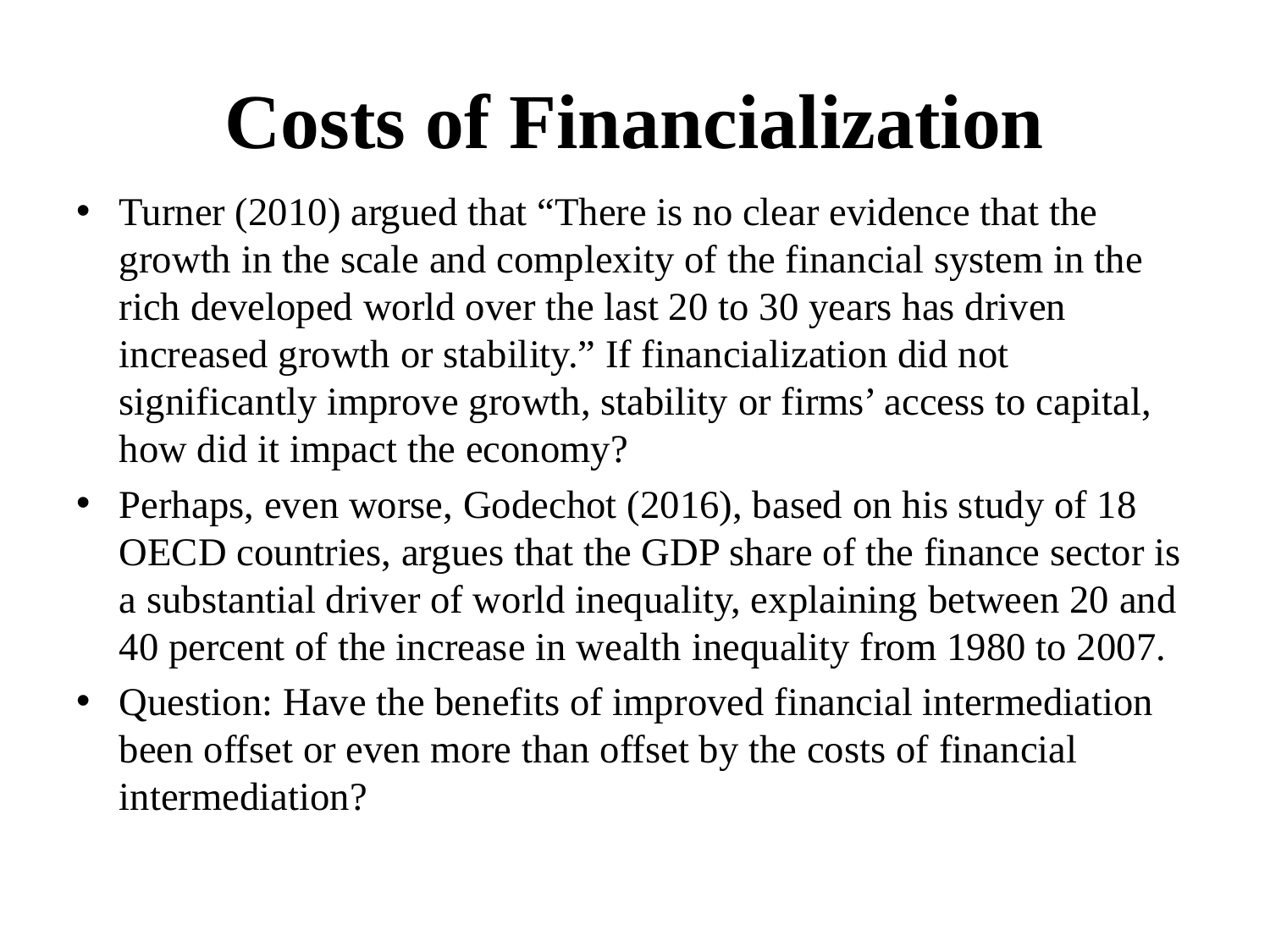

# Costs of Financialization
Turner (2010) argued that “There is no clear evidence that the growth in the scale and complexity of the financial system in the rich developed world over the last 20 to 30 years has driven increased growth or stability.” If financialization did not significantly improve growth, stability or firms’ access to capital, how did it impact the economy?
Perhaps, even worse, Godechot (2016), based on his study of 18 OECD countries, argues that the GDP share of the finance sector is a substantial driver of world inequality, explaining between 20 and 40 percent of the increase in wealth inequality from 1980 to 2007.
Question: Have the benefits of improved financial intermediation been offset or even more than offset by the costs of financial intermediation?